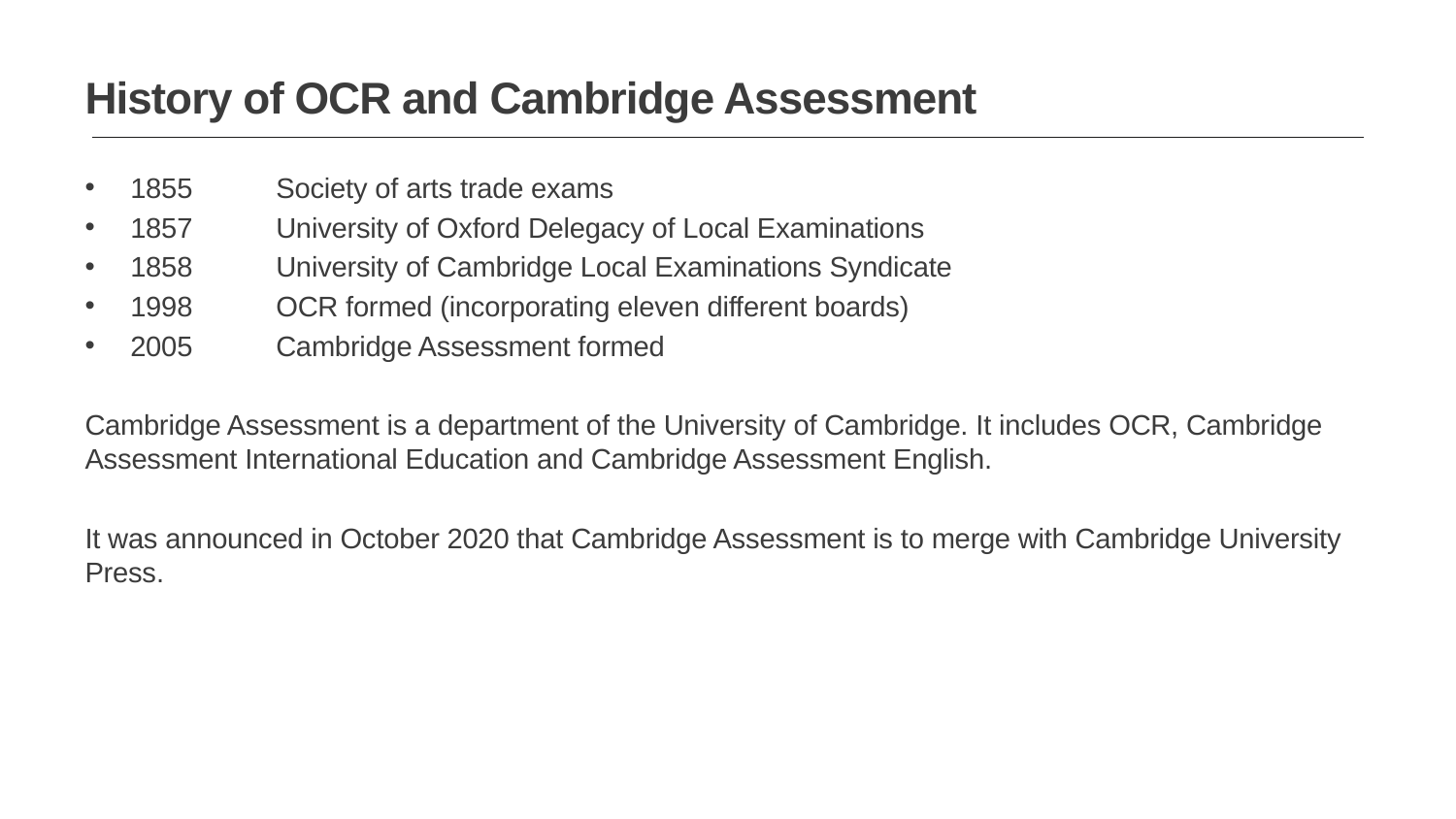

History of OCR and Cambridge Assessment
1855	Society of arts trade exams
1857 	University of Oxford Delegacy of Local Examinations
1858	University of Cambridge Local Examinations Syndicate
1998	OCR formed (incorporating eleven different boards)
2005 	Cambridge Assessment formed

Cambridge Assessment is a department of the University of Cambridge. It includes OCR, Cambridge Assessment International Education and Cambridge Assessment English.

It was announced in October 2020 that Cambridge Assessment is to merge with Cambridge University Press.